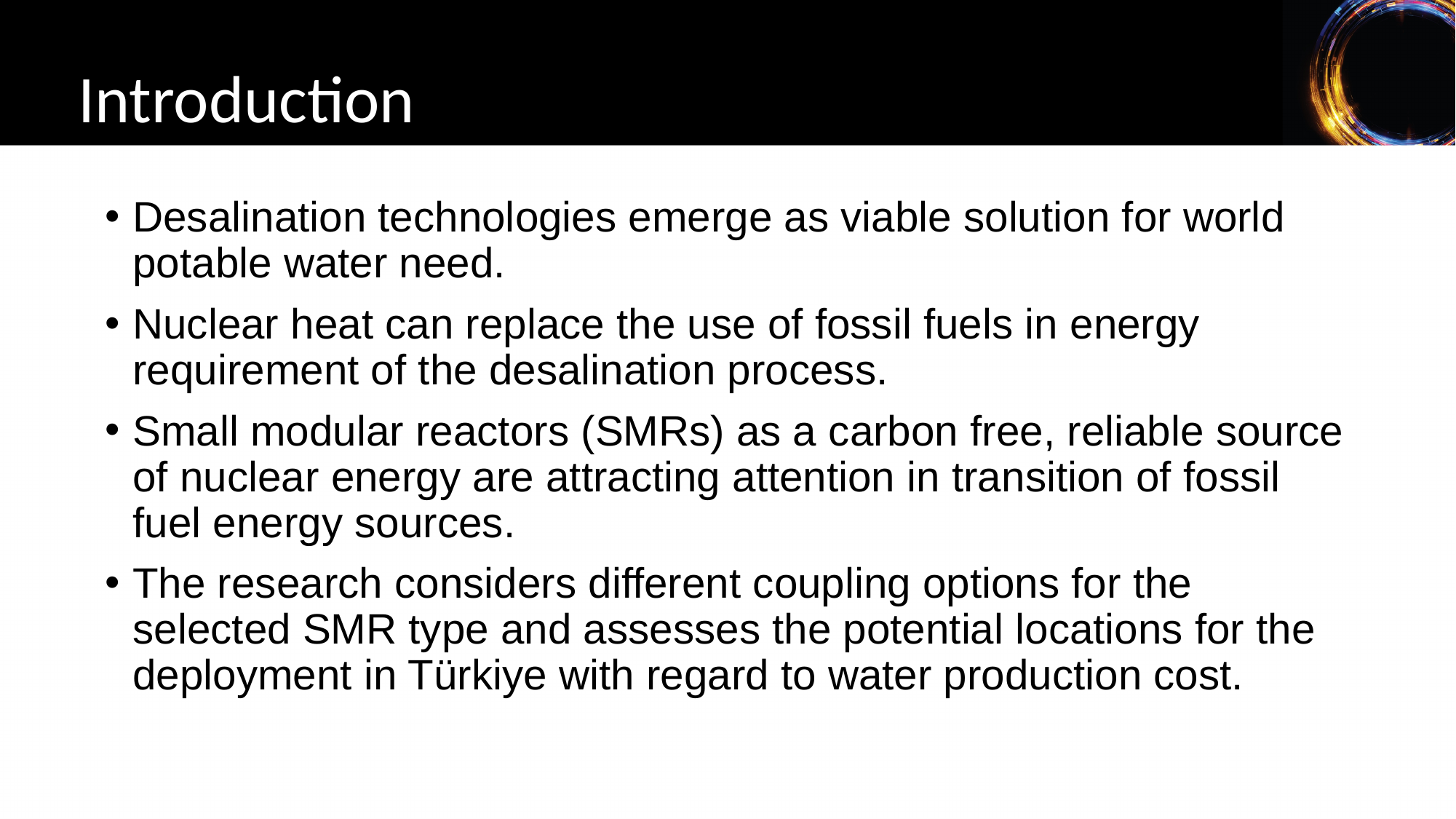

Introduction
Desalination technologies emerge as viable solution for world potable water need.
Nuclear heat can replace the use of fossil fuels in energy requirement of the desalination process.
Small modular reactors (SMRs) as a carbon free, reliable source of nuclear energy are attracting attention in transition of fossil fuel energy sources.
The research considers different coupling options for the selected SMR type and assesses the potential locations for the deployment in Türkiye with regard to water production cost.